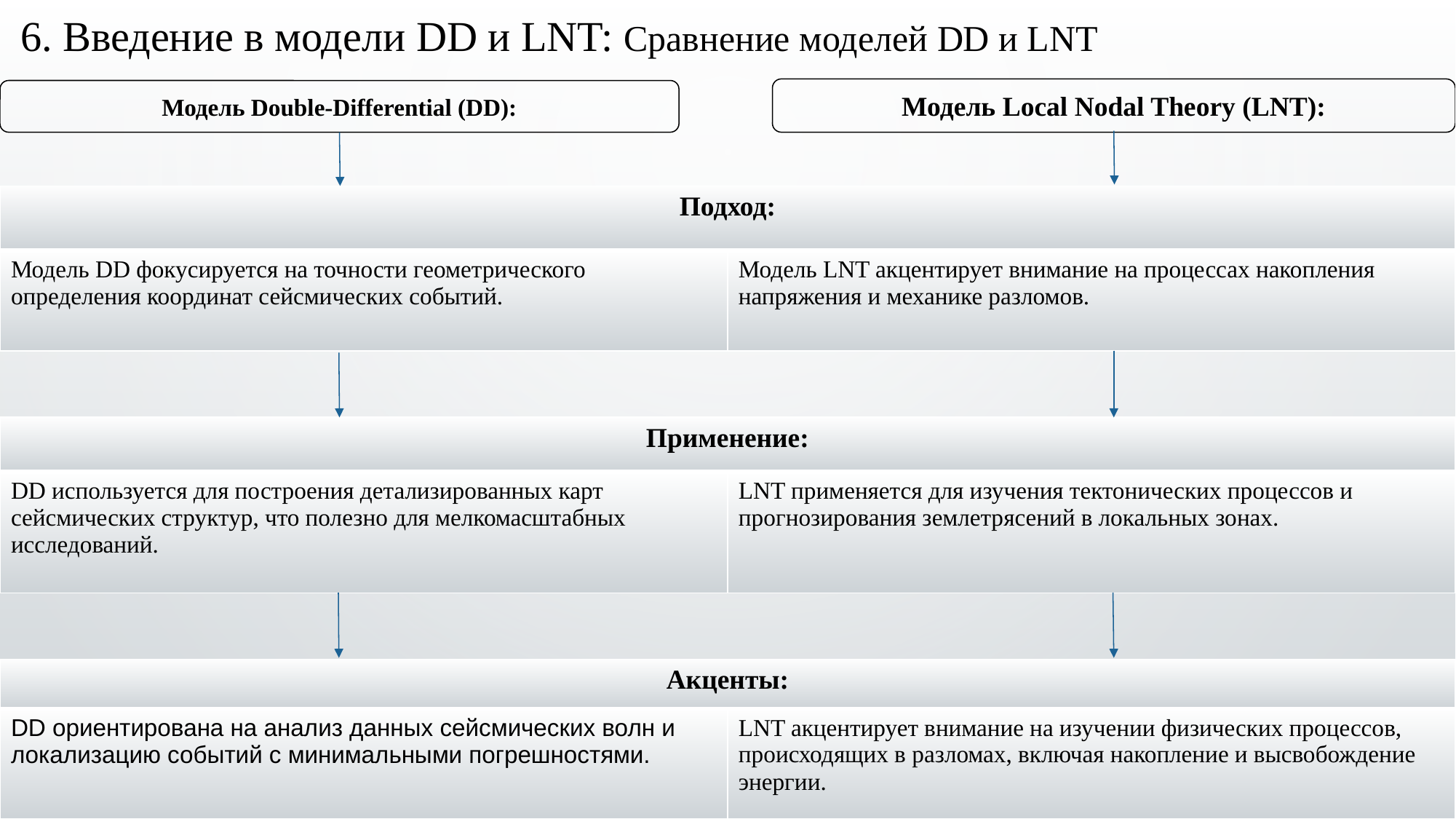

6. Введение в модели DD и LNT: Сравнение моделей DD и LNT

Модель Local Nodal Theory (LNT):

Модель Double-Differential (DD):

| Подход: |  |
| --- | --- |
| Модель DD фокусируется на точности геометрического определения координат сейсмических событий. | Модель LNT акцентирует внимание на процессах накопления напряжения и механике разломов. |
| Применение: |  |
| --- | --- |
| DD используется для построения детализированных карт сейсмических структур, что полезно для мелкомасштабных исследований. | LNT применяется для изучения тектонических процессов и прогнозирования землетрясений в локальных зонах. |
| Акценты: |  |
| --- | --- |
| DD ориентирована на анализ данных сейсмических волн и локализацию событий с минимальными погрешностями. | LNT акцентирует внимание на изучении физических процессов, происходящих в разломах, включая накопление и высвобождение энергии. |